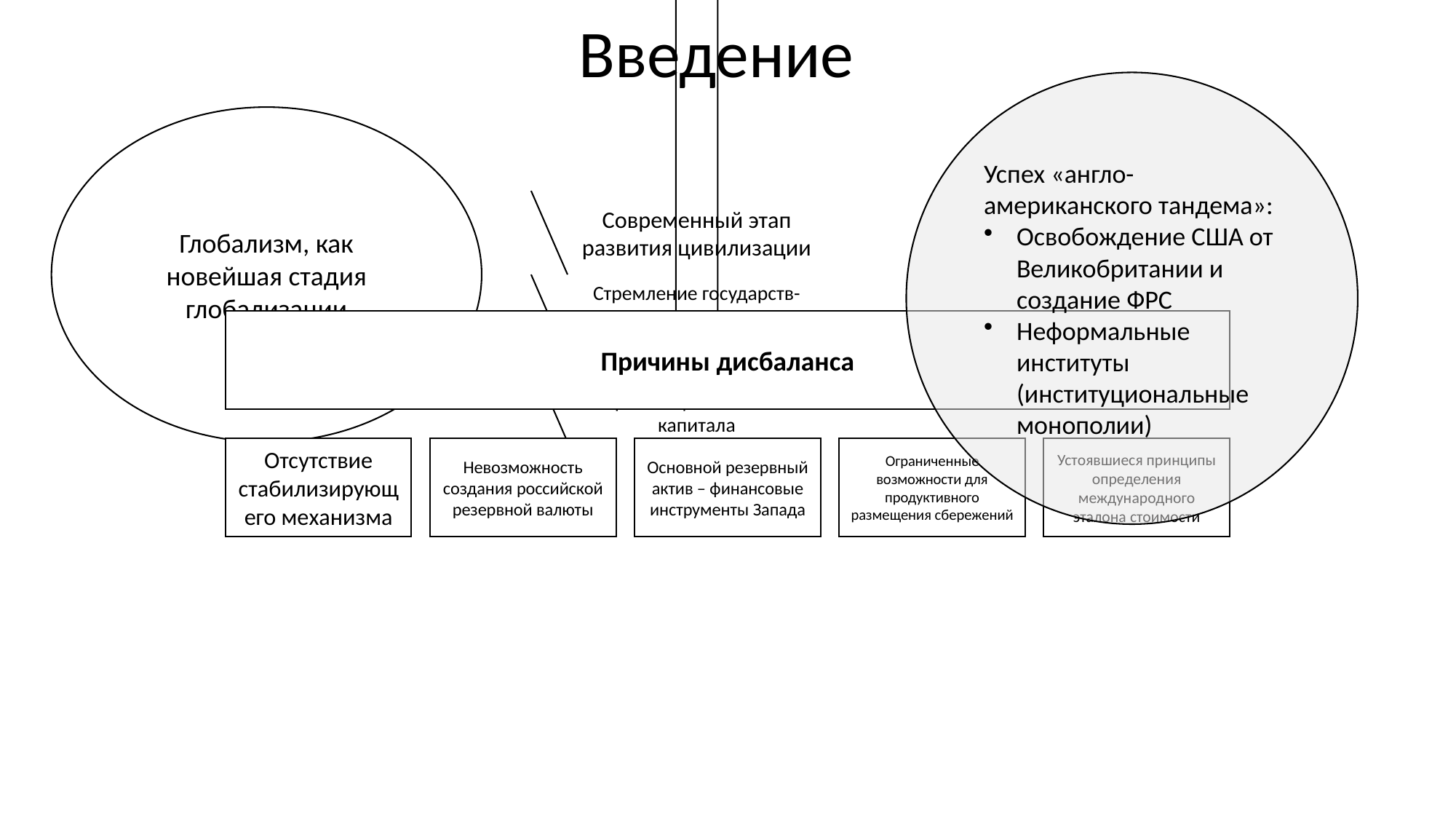

# Введение
Неформальные институты (институциональные монополии)
Освобождение США от Великобритании и создание ФРС
Успех «англо-американского тандема»:
Глобализм, как новейшая стадия глобализации
Современный этап развития цивилизации
Стремление государств-гегемонов укрепить свое влияние
Власть транснационального капитала
Причины дисбаланса
Отсутствие стабилизирующего механизма
Невозможность создания российской резервной валюты
Основной резервный актив – финансовые инструменты Запада
Ограниченные возможности для продуктивного размещения сбережений
Устоявшиеся принципы определения международного эталона стоимости